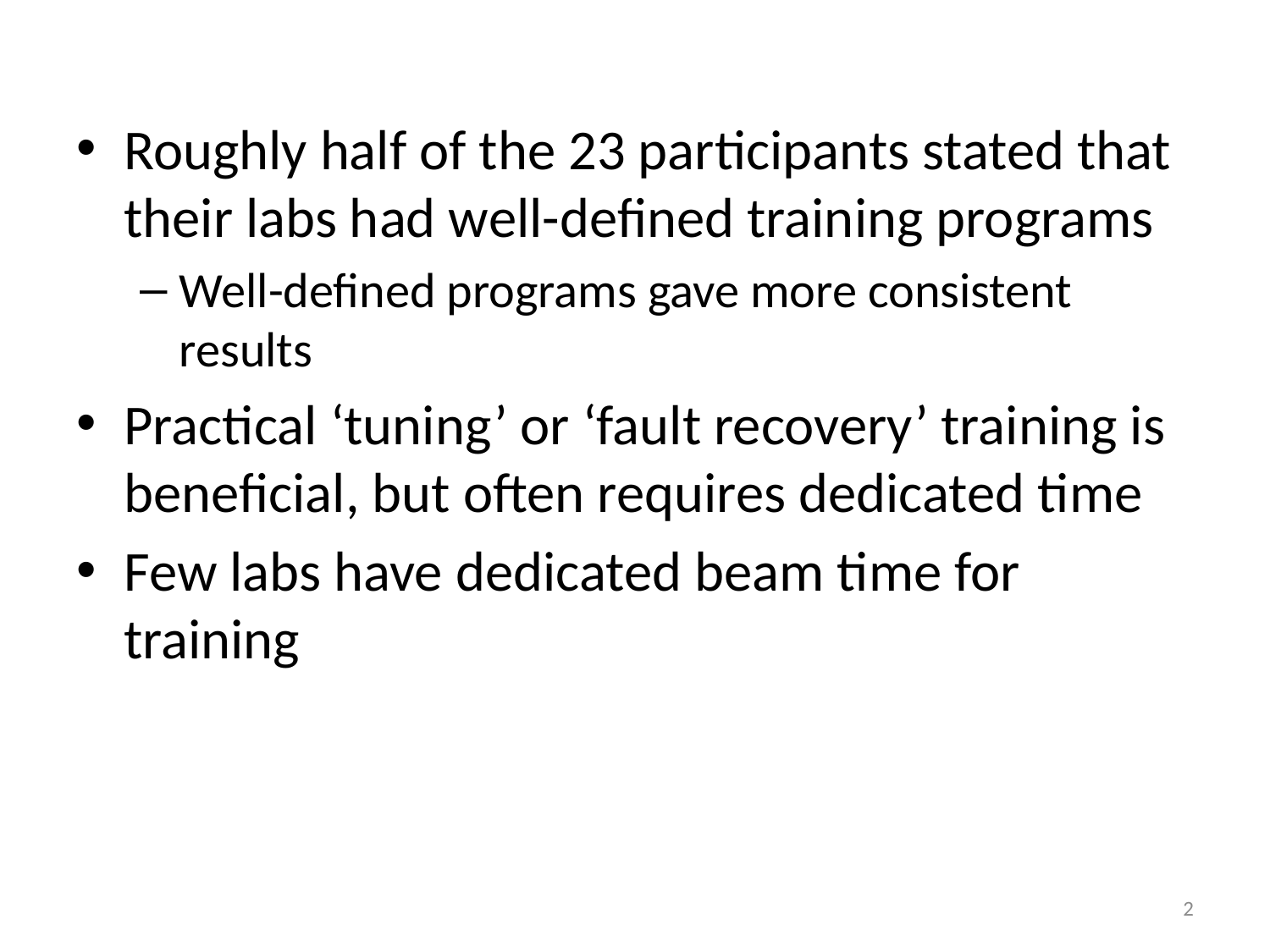

Roughly half of the 23 participants stated that their labs had well-defined training programs
Well-defined programs gave more consistent results
Practical ‘tuning’ or ‘fault recovery’ training is beneficial, but often requires dedicated time
Few labs have dedicated beam time for training
2